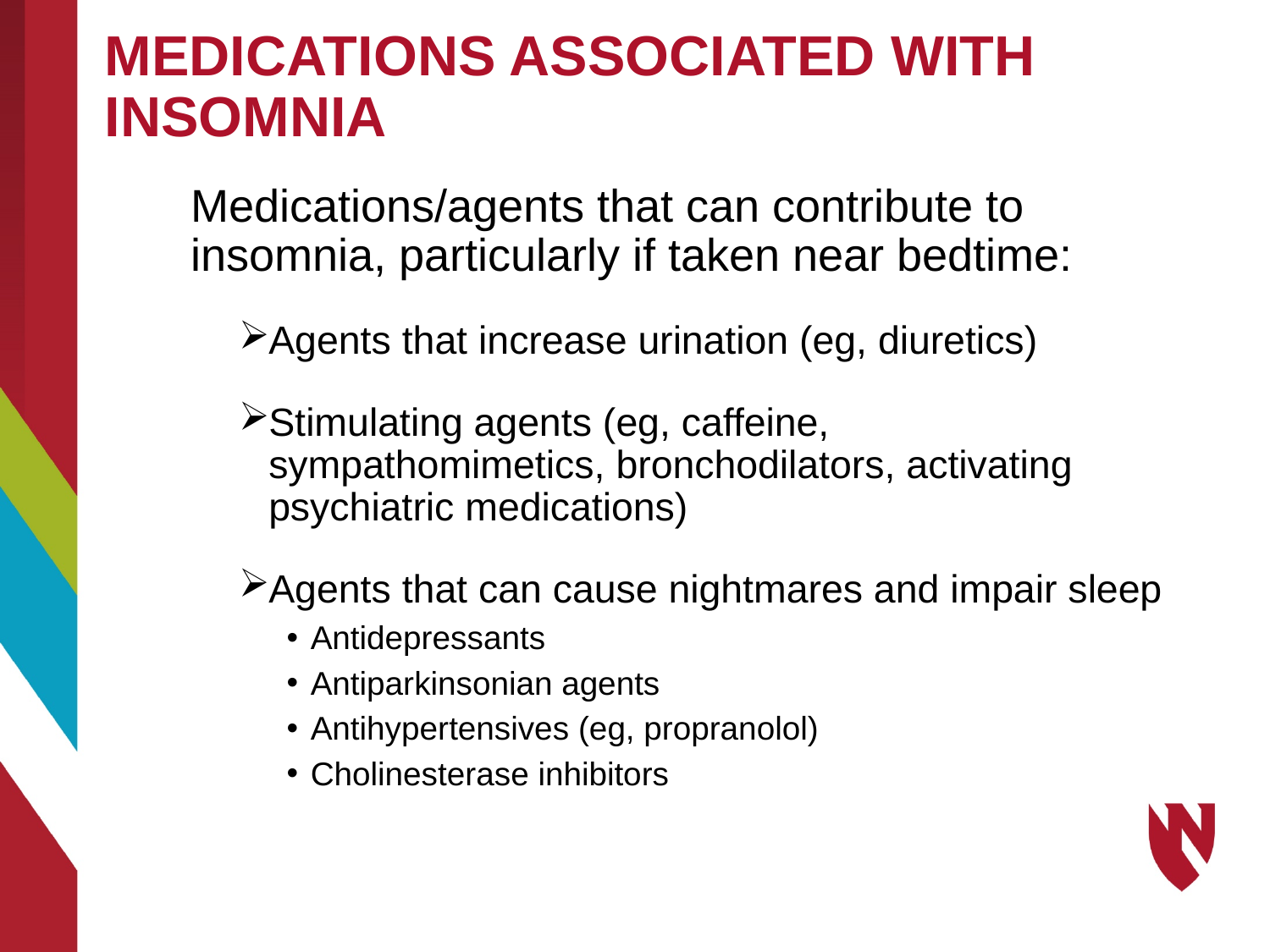

# MEDICATIONS ASSOCIATED WITH INSOMNIA
Medications/agents that can contribute to insomnia, particularly if taken near bedtime:
Agents that increase urination (eg, diuretics)
Stimulating agents (eg, caffeine, sympathomimetics, bronchodilators, activating psychiatric medications)
Agents that can cause nightmares and impair sleep
Antidepressants
Antiparkinsonian agents
Antihypertensives (eg, propranolol)
Cholinesterase inhibitors